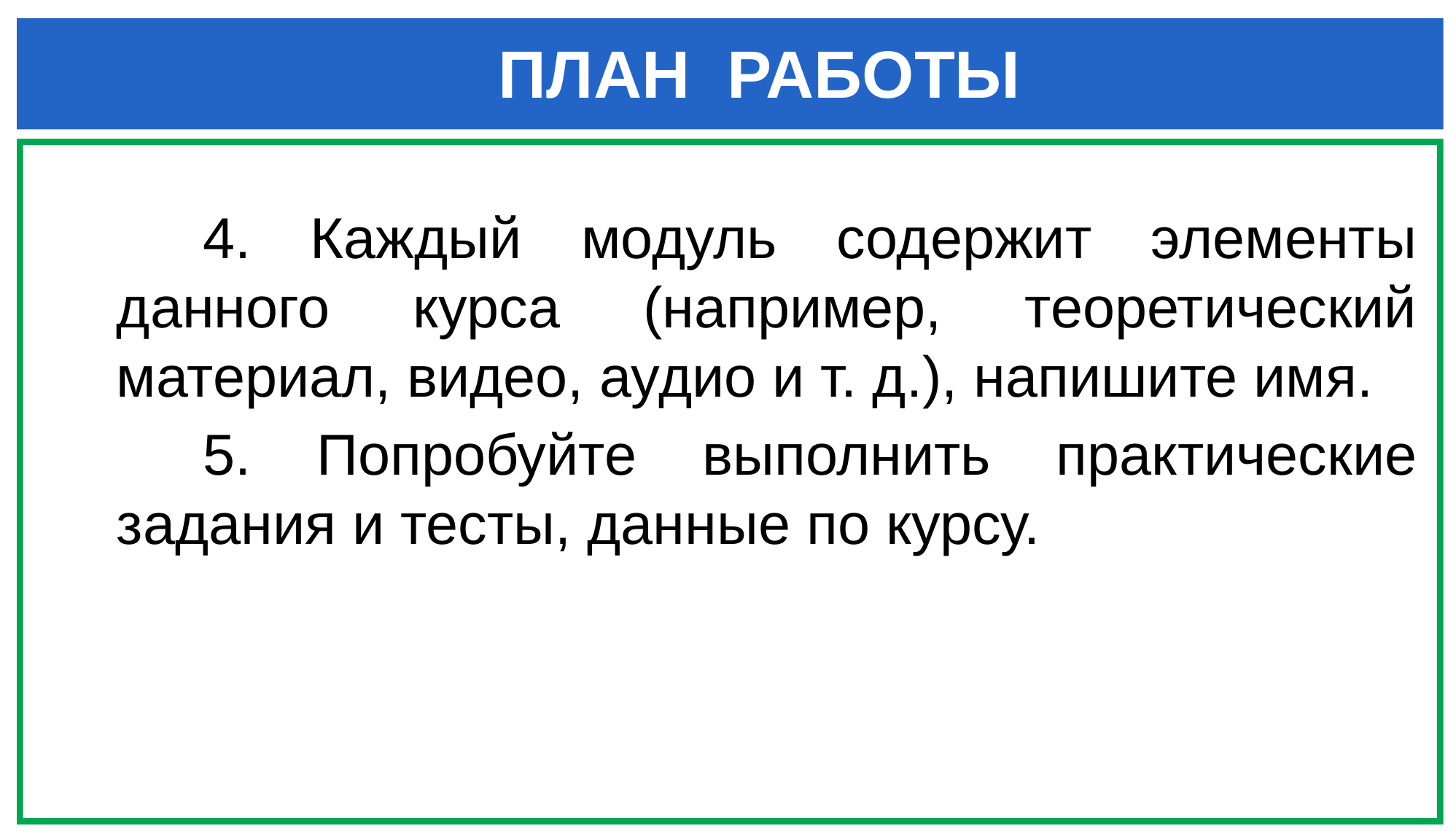

ПЛАН  РАБОТЫ

4. Каждый модуль содержит элементы данного курса (например, теоретический материал, видео, аудио и т. д.), напишите имя.
5. Попробуйте выполнить практические задания и тесты, данные по курсу.